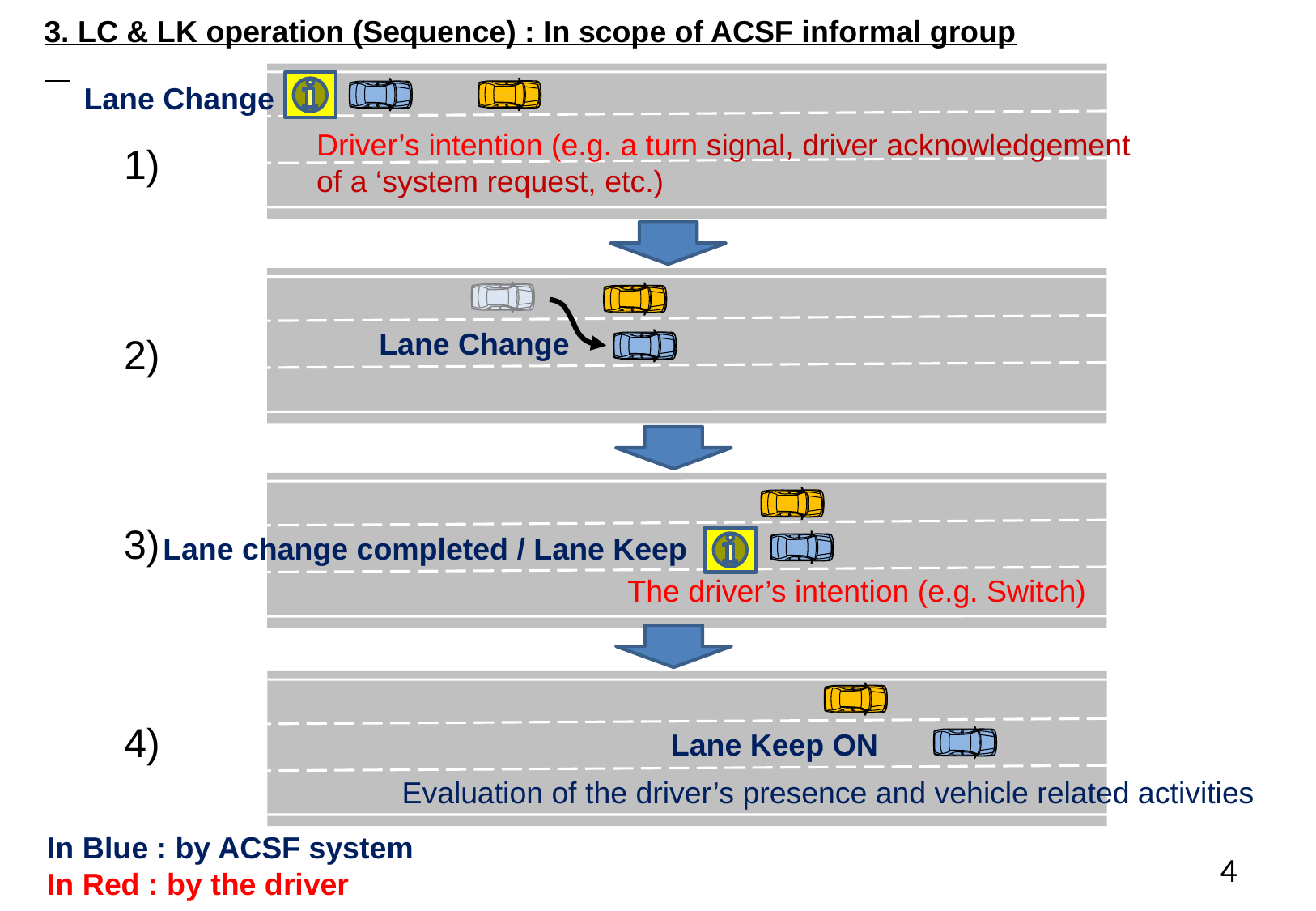

3. LC & LK operation (Sequence) : In scope of ACSF informal group

Lane Change

Driver’s intention (e.g. a turn signal, driver acknowledgement of a ‘system request, etc.)
1)

Lane Change
2)

3)
Lane change completed / Lane Keep

The driver’s intention (e.g. Switch)

4)
Lane Keep ON

Evaluation of the driver’s presence and vehicle related activities
In Blue : by ACSF system
In Red : by the driver
4